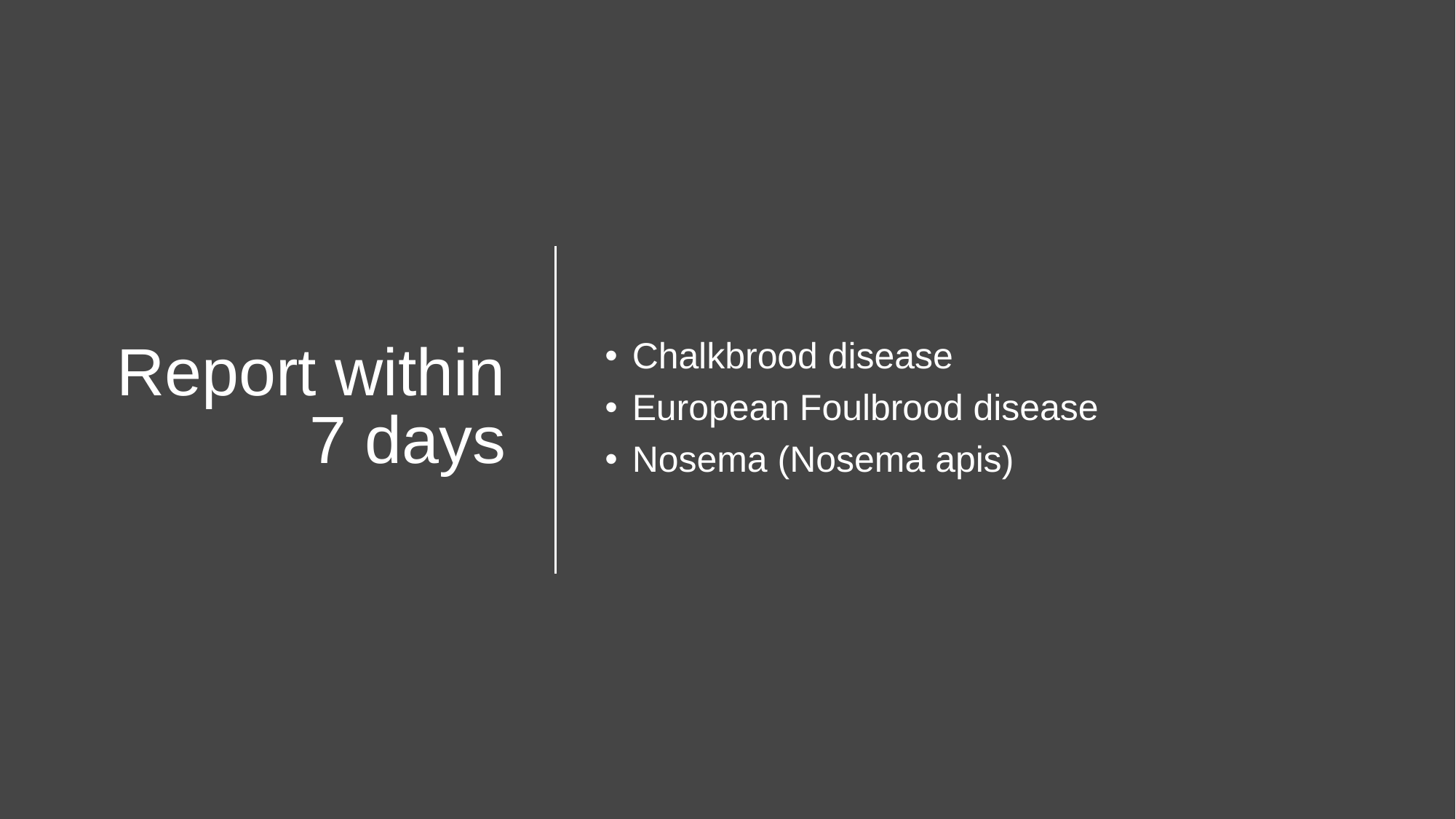

# Report within 7 days
Chalkbrood disease
European Foulbrood disease
Nosema (Nosema apis)